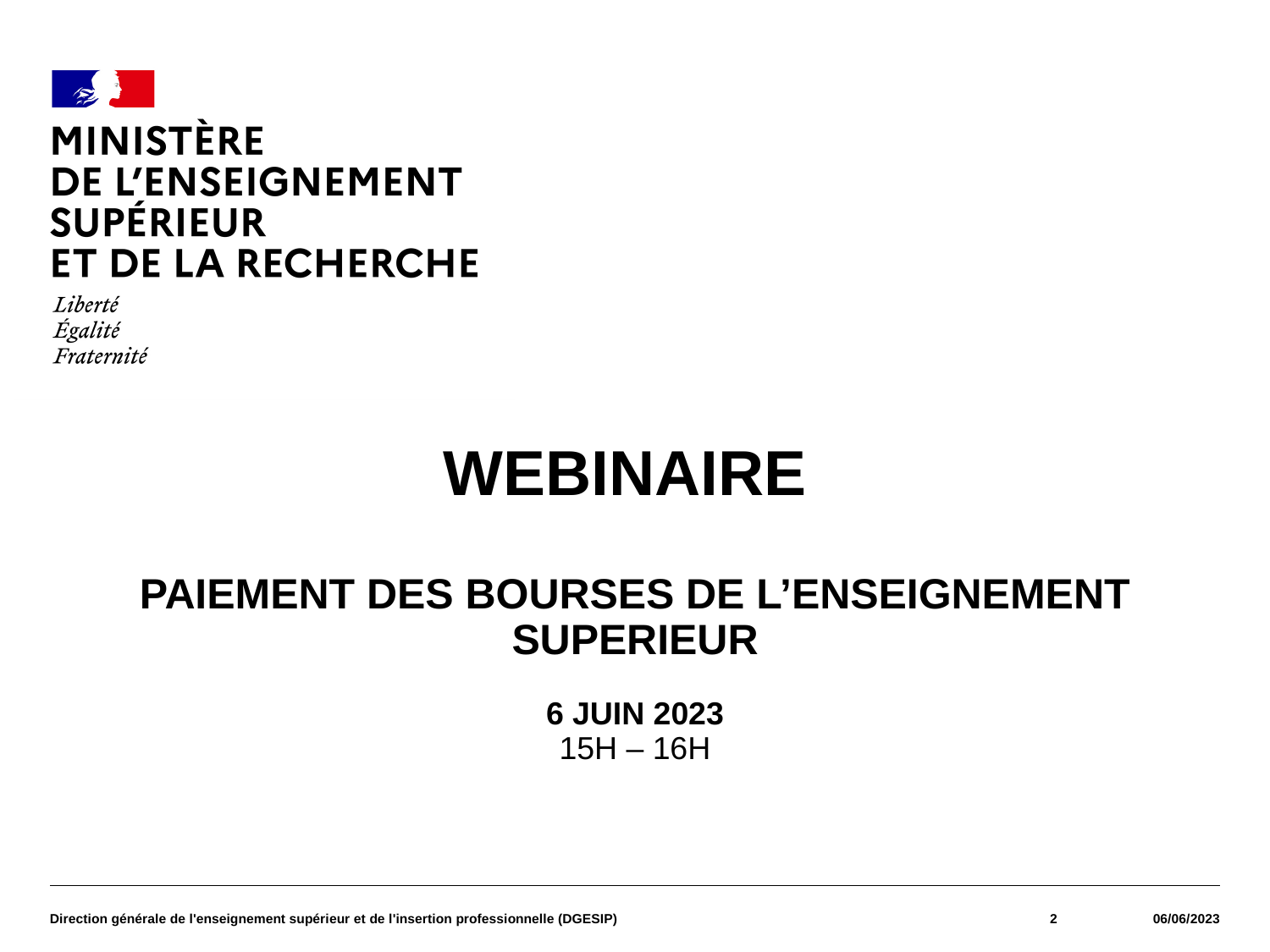

#
WEBINAIRE

PAIEMENT DES BOURSES DE L’ENSEIGNEMENT SUPERIEUR

6 JUIN 2023
15h – 16h
Direction générale de l'enseignement supérieur et de l'insertion professionnelle (DGESIP)
2
06/06/2023